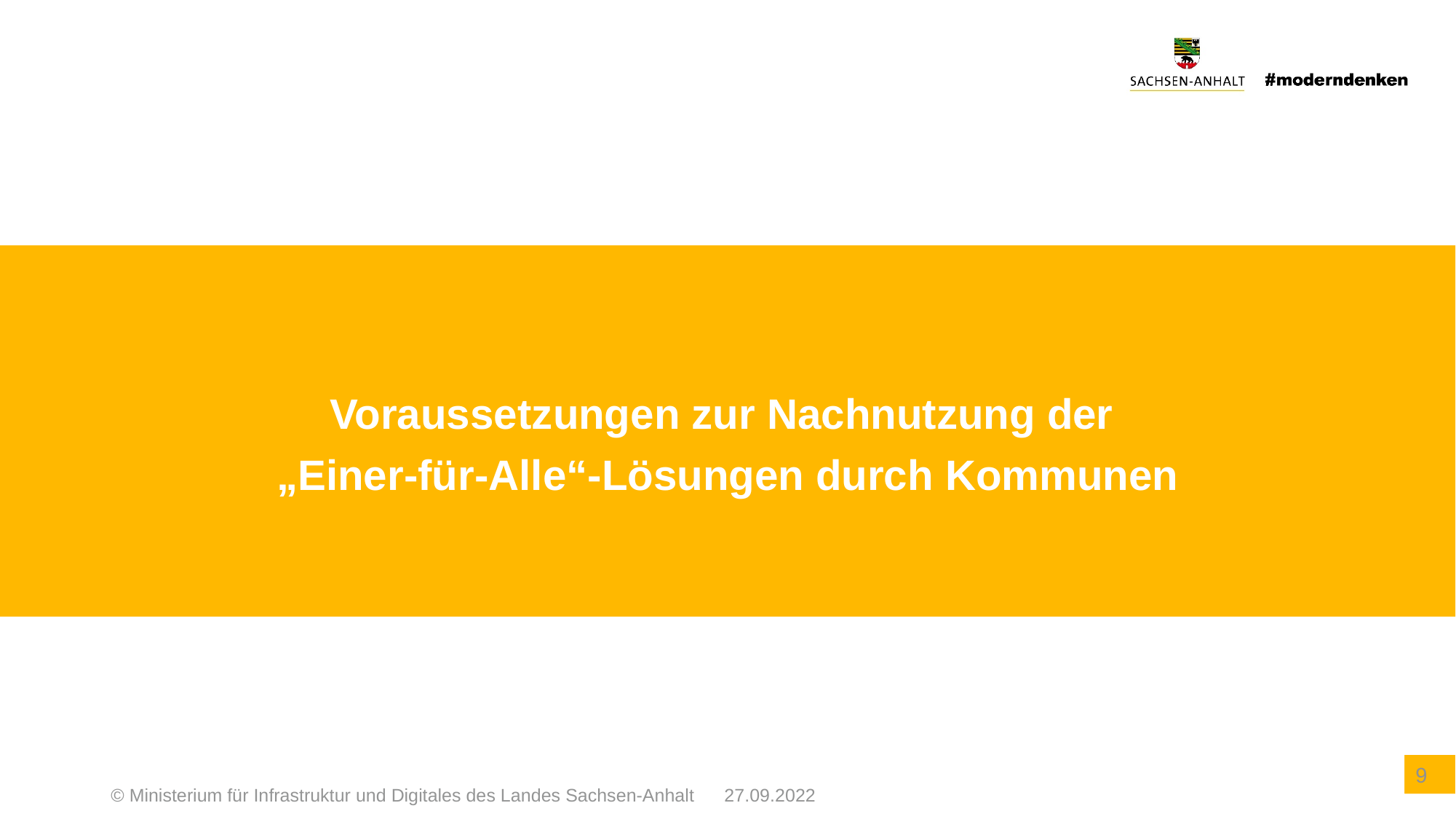

Voraussetzungen zur Nachnutzung der
„Einer-für-Alle“-Lösungen durch Kommunen
© Ministerium für Infrastruktur und Digitales des Landes Sachsen-Anhalt
27.09.2022